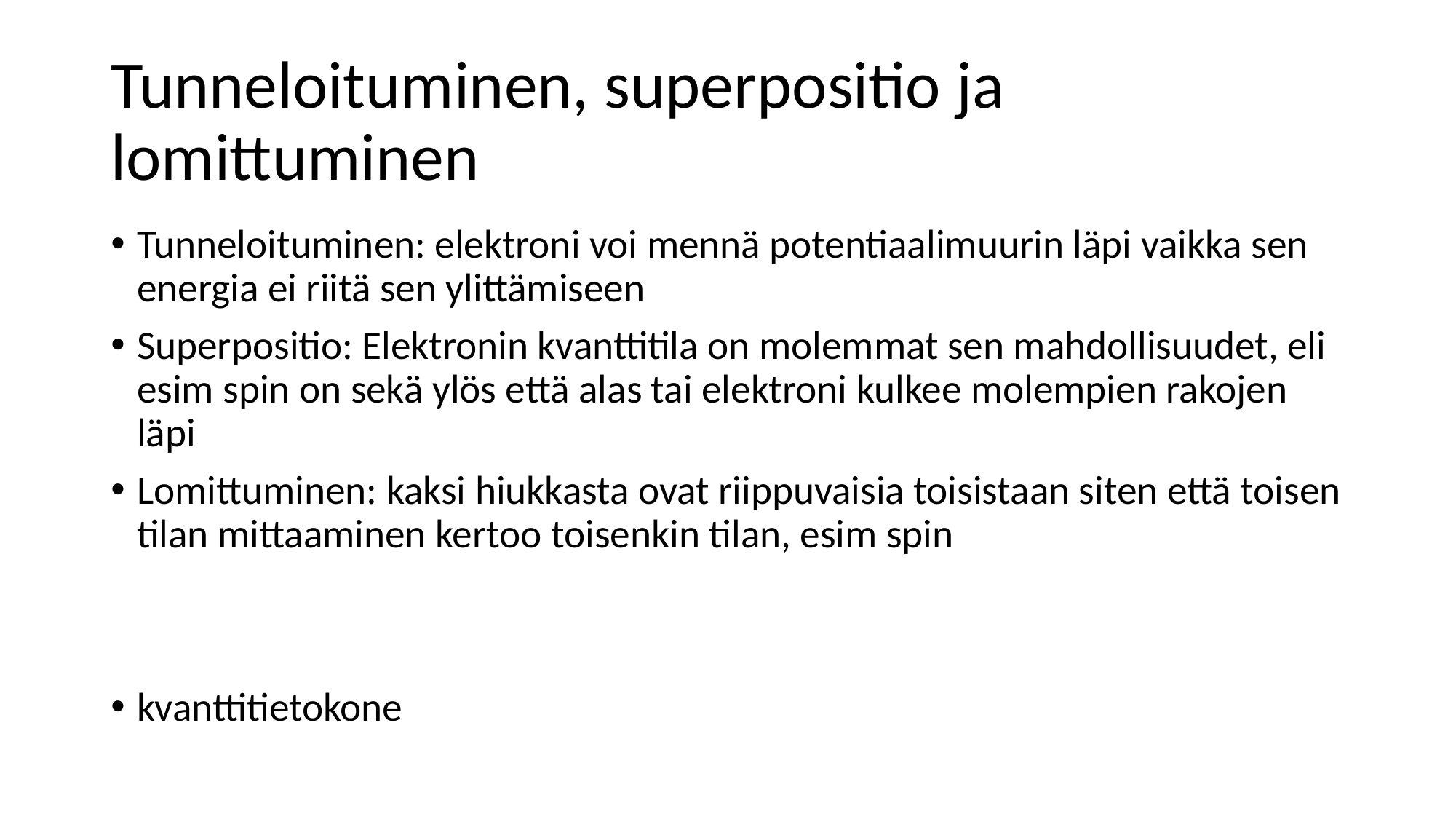

# Tunneloituminen, superpositio ja lomittuminen
Tunneloituminen: elektroni voi mennä potentiaalimuurin läpi vaikka sen energia ei riitä sen ylittämiseen
Superpositio: Elektronin kvanttitila on molemmat sen mahdollisuudet, eli esim spin on sekä ylös että alas tai elektroni kulkee molempien rakojen läpi
Lomittuminen: kaksi hiukkasta ovat riippuvaisia toisistaan siten että toisen tilan mittaaminen kertoo toisenkin tilan, esim spin

kvanttitietokone